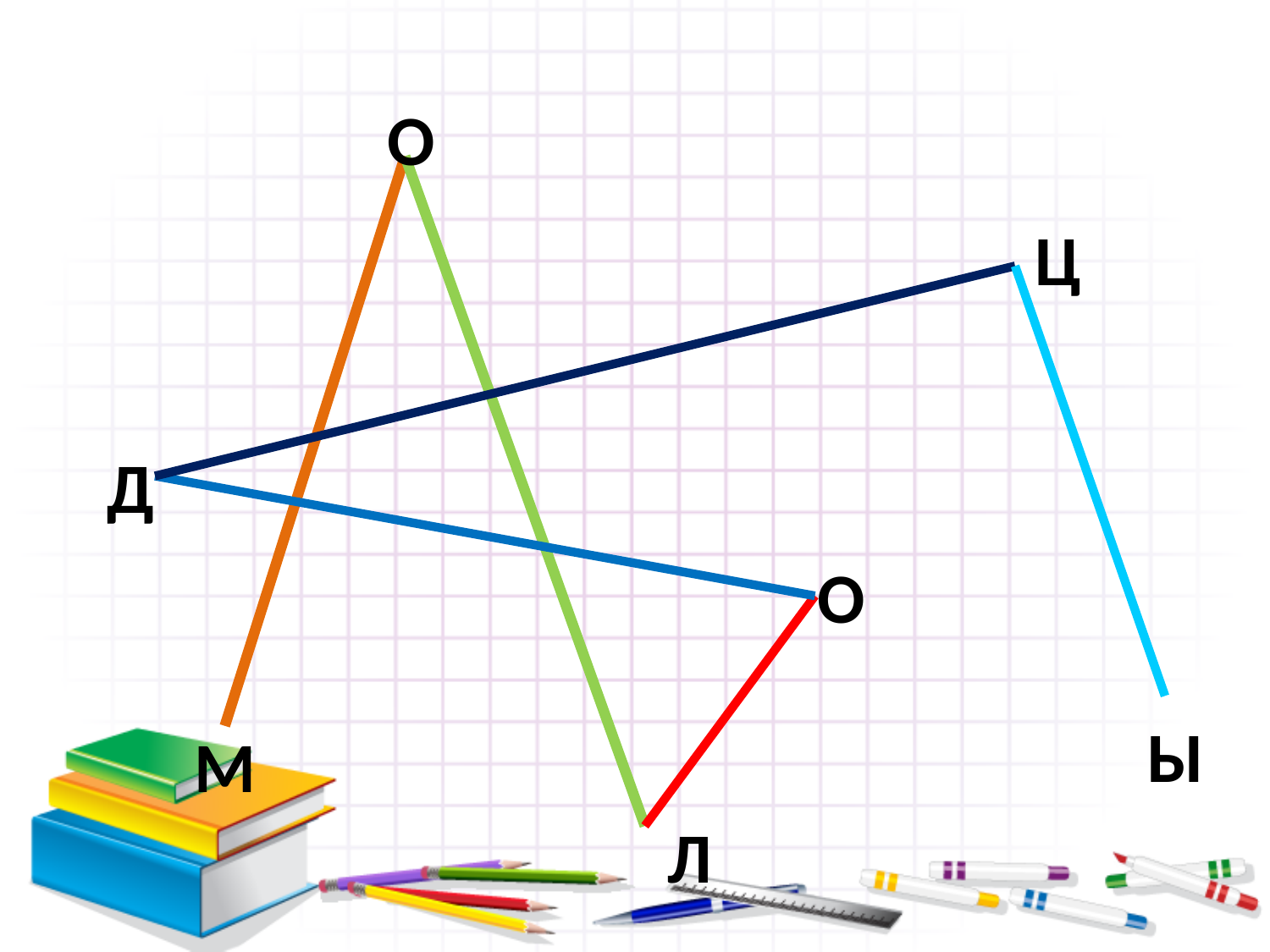

О

Ц

Д

О

Ы
М
Л